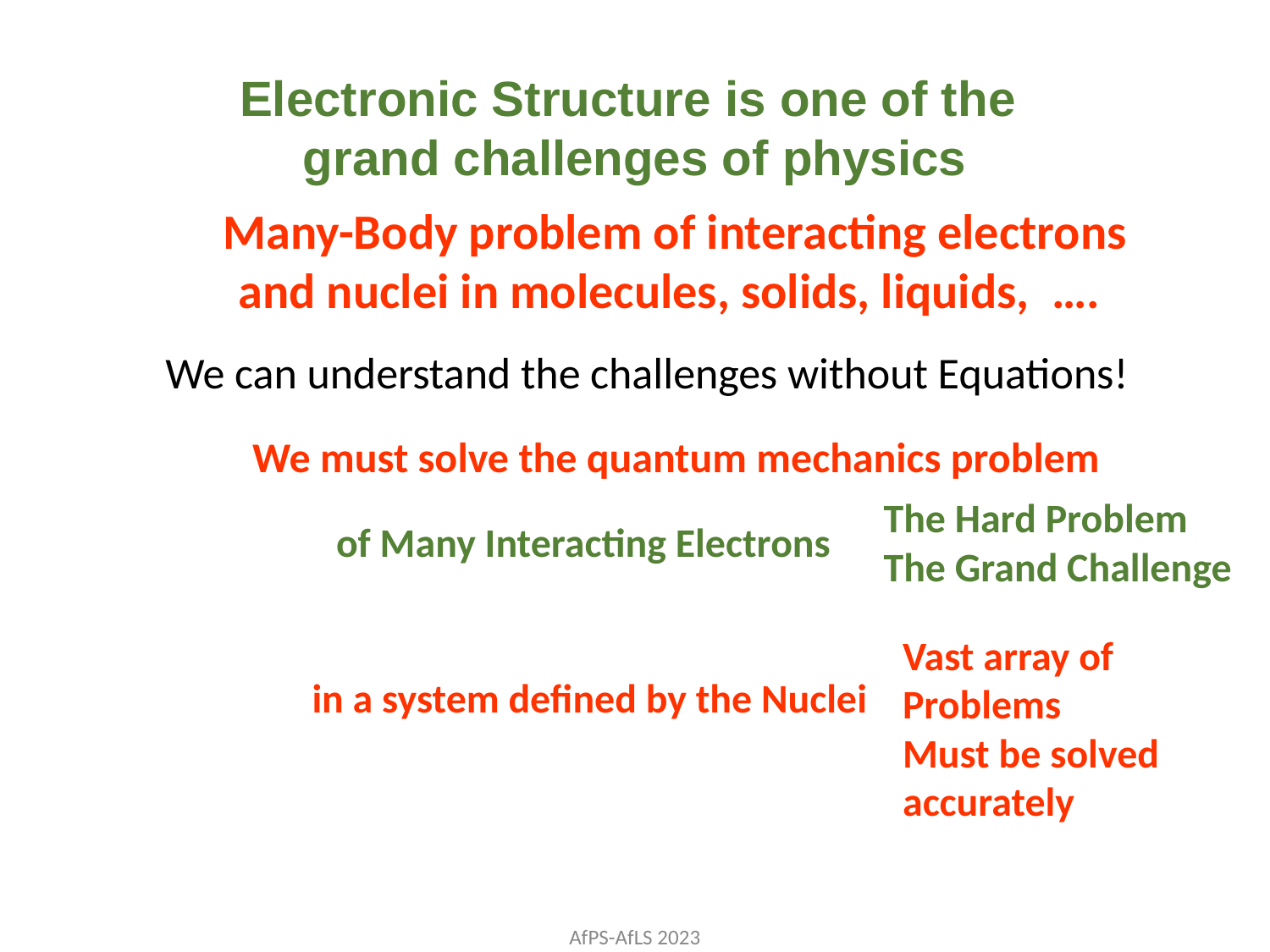

Electronic Structure is one of the
grand challenges of physics
 Many-Body problem of interacting electrons
and nuclei in molecules, solids, liquids,  ….
We can understand the challenges without Equations!
We must solve the quantum mechanics problem
The Hard Problem
The Grand Challenge
of Many Interacting Electrons
Vast array of Problems
Must be solved accurately
in a system defined by the Nuclei
AfPS-AfLS 2023